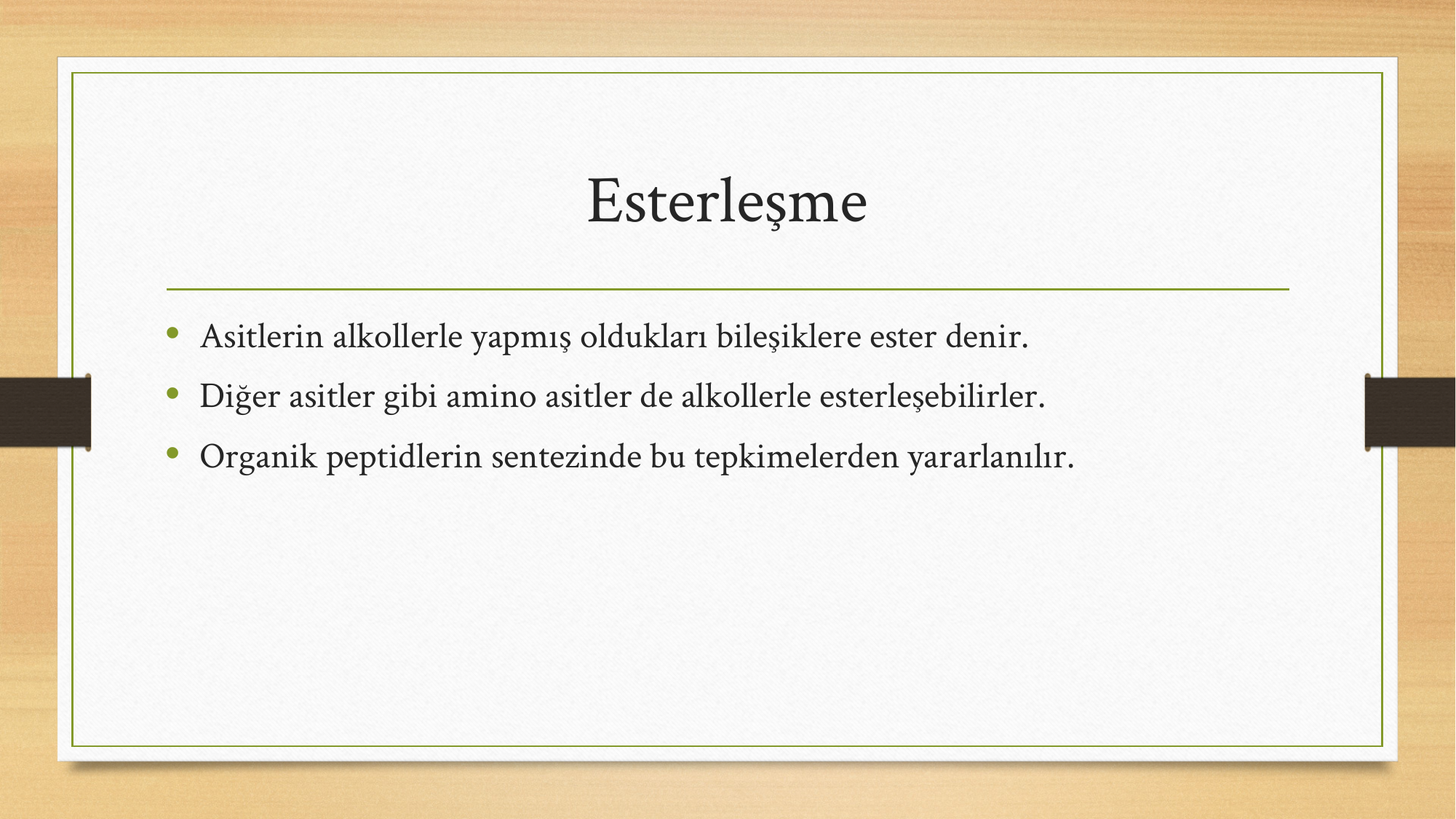

# Esterleşme
Asitlerin alkollerle yapmış oldukları bileşiklere ester denir.
Diğer asitler gibi amino asitler de alkollerle esterleşebilirler.
Organik peptidlerin sentezinde bu tepkimelerden yararlanılır.